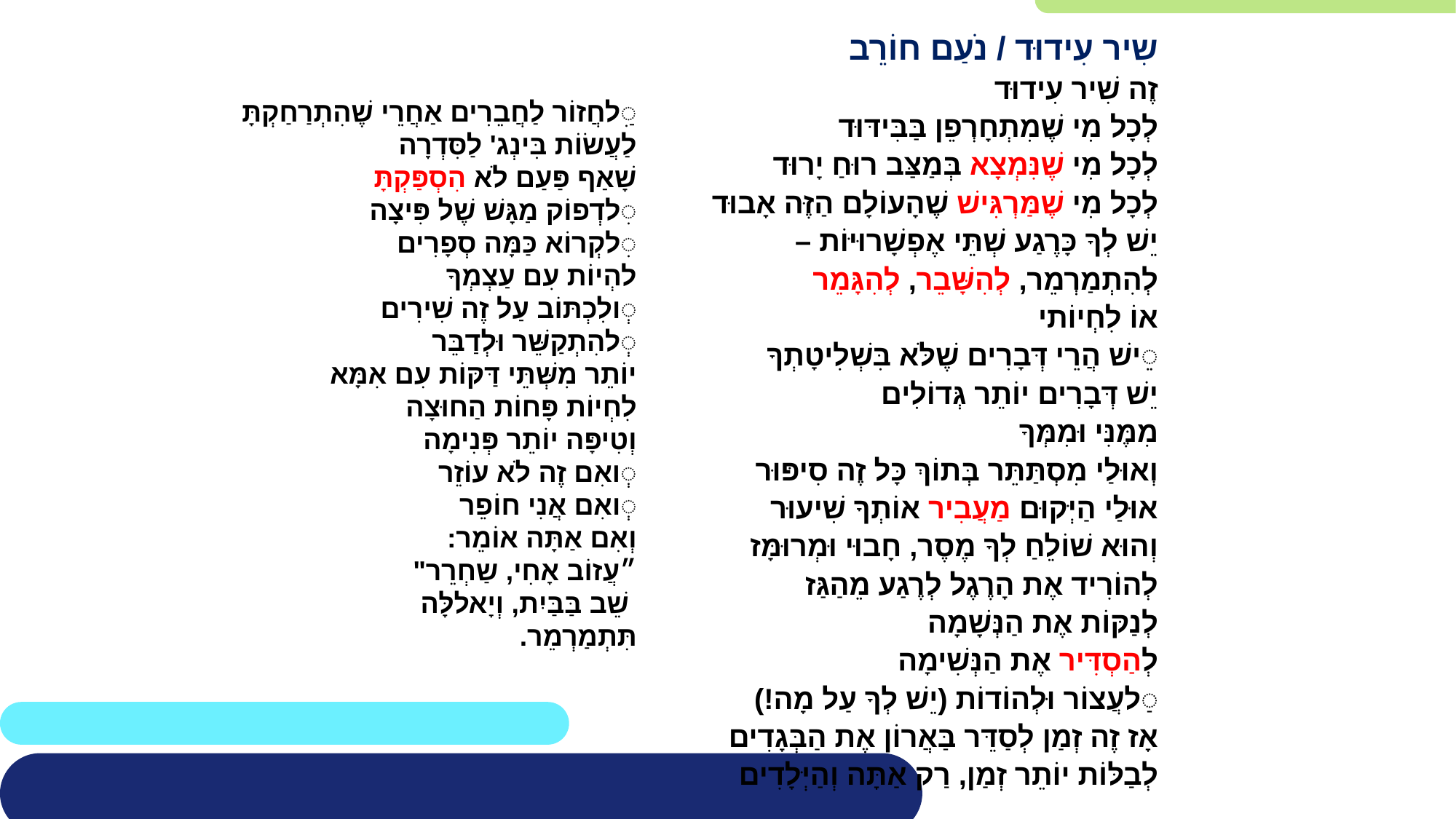

שִיר עִידוּד / נֹעַם חוֹרֵב
זֶה שִׁיר עִידוּד
לְכָל מִי שֶׁמִתְחָרְפֵן בַּבִּידּוּד
לְכָל מִי שֶׁנִּמְצָא בְּמַצַּב רוּחַ יָרוּד
לְכָל מִי שֶׁמַּרְגִּישׁ שֶׁהָעוֹלָם הַזֶּה אָבוּד
יֵשׁ לְךָ כָּרֶגַע שְׁתֵּי אֶפְשָׁרוּיּוֹת –
לְהִתְמַרְמֵר, לְהִשָּׁבֵר, לְהִגָּמֵר
אוֹ לִחְיוֹתי
ֵישׁ הֲרֵי דְּבָרִים שֶׁלֹּא בִּשְׁלִיטָתְךָ
יֵשׁ דְּבָרִים יוֹתֵר גְּדוֹלִים
מִמֶּנִּי וּמִמְּךָ
וְאוּלַי מִסְתַּתֵּר בְּתוֹךְ כָּל זֶה סִיפּוּר
אוּלַי הַיְּקוּם מַעֲבִיר אוֹתְךָ שִׁיעוּר
וְהוּא שׁוֹלֵחַ לְךָ מֶסֶר, חָבוּי וּמְרוּמָּז
לְהוֹרִיד אֶת הָרֶגֶל לְרֶגַע מֵהַגַּז
לְנַקּוֹת אֶת הַנְּשָׁמָה
לְהַסְדִּיר אֶת הַנְּשִׁימָה
ַלעֲצוֹר וּלְהוֹדוֹת (יֵשׁ לְךָ עַל מָה!)
אָז זֶה זְמַן לְסַדֵּר בַּאֲרוֹן אֶת הַבְּגָדִים
לְבַלּוֹת יוֹתֵר זְמַן, רַק אַתָּה וְהַיְּלָדִים
ִַלחֲזוֹר לַחֲבֵרִים אַחֲרֵי שֶׁהִתְרַחַקְתָּ
לַעֲשׂוֹת בִּינְג' לַסִּדְרָה
שָׁאַף פַּעַם לֹא הִסְפַּקְתָּ
ִלדְפוֹק מַגָּשׁ שֶׁל פִּיצָה
ִלקְרוֹא כַּמָּה סְפָרִים
להְיוֹת עִם עַצְמְךָ
ְולִכְתּוֹב עַל זֶה שִׁירִים
ְלהִתְקַשֵּׁר וּלְדַבֵּר
יוֹתֵר מִשְּׁתֵּי דַּקּוֹת עִם אִמָּא
לִחְיוֹת פָּחוֹת הַחוּצָה
וְטִיפָּה יוֹתֵר פְּנִימָה
ְואִם זֶה לֹא עוֹזֵר
ְואִם אֲנִי חוֹפֵר
וְאִם אַתָּה אוֹמֵר:
״עֲזוֹב אָחִי, שַחְרֵר"
 שֵׁב בַּבַּיִת, וְיָאללָּה
תִּתְמַרְמֵר.